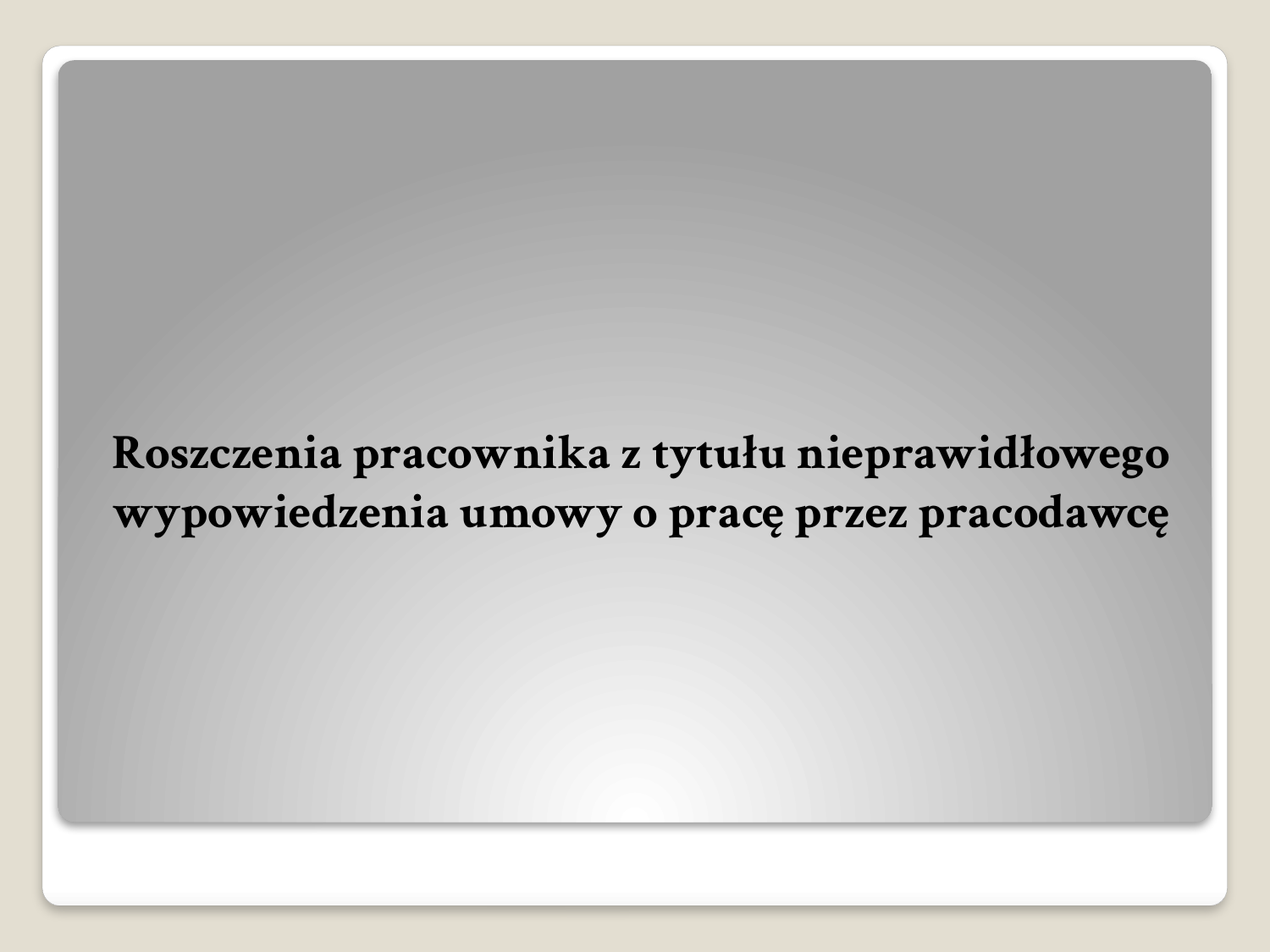

Roszczenia pracownika z tytułu nieprawidłowego wypowiedzenia umowy o pracę przez pracodawcę